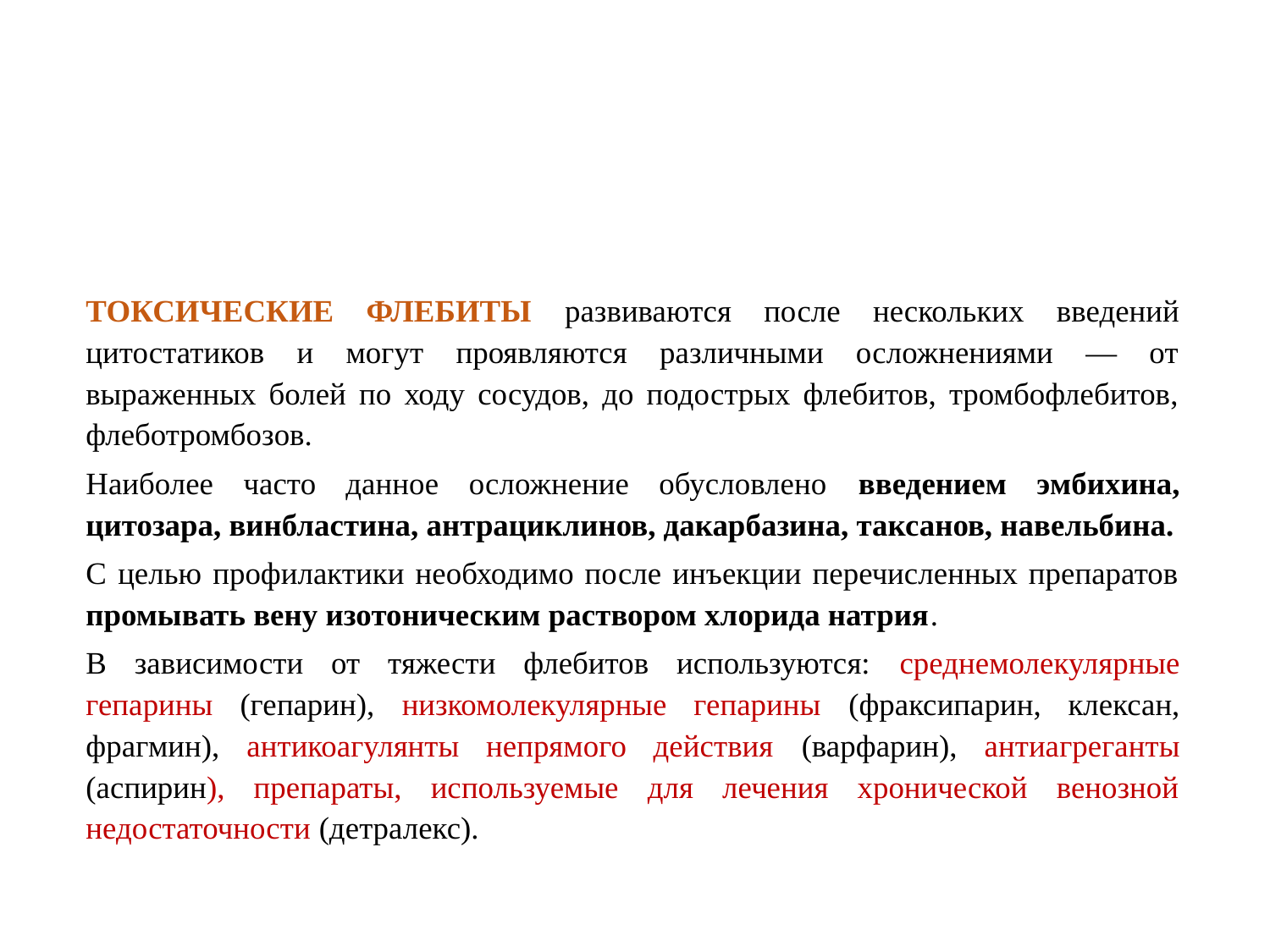

ТОКСИЧЕСКИЕ ФЛЕБИТЫ развиваются после нескольких введений цитостатиков и могут проявляются различными осложнениями — от выраженных болей по ходу сосудов, до подострых флебитов, тромбофлебитов, флеботромбозов.
Наиболее часто данное осложнение обусловлено введением эмбихина, цитозара, винбластина, антрациклинов, дакарбазина, таксанов, навельбина.
С целью профилактики необходимо после инъекции перечисленных препаратов промывать вену изотоническим раствором хлорида натрия.
В зависимости от тяжести флебитов используются: среднемолекулярные гепарины (гепарин), низкомолекулярные гепарины (фраксипарин, клексан, фрагмин), антикоагулянты непрямого действия (варфарин), антиагреганты (аспирин), препараты, используемые для лечения хронической венозной недостаточности (детралекс).